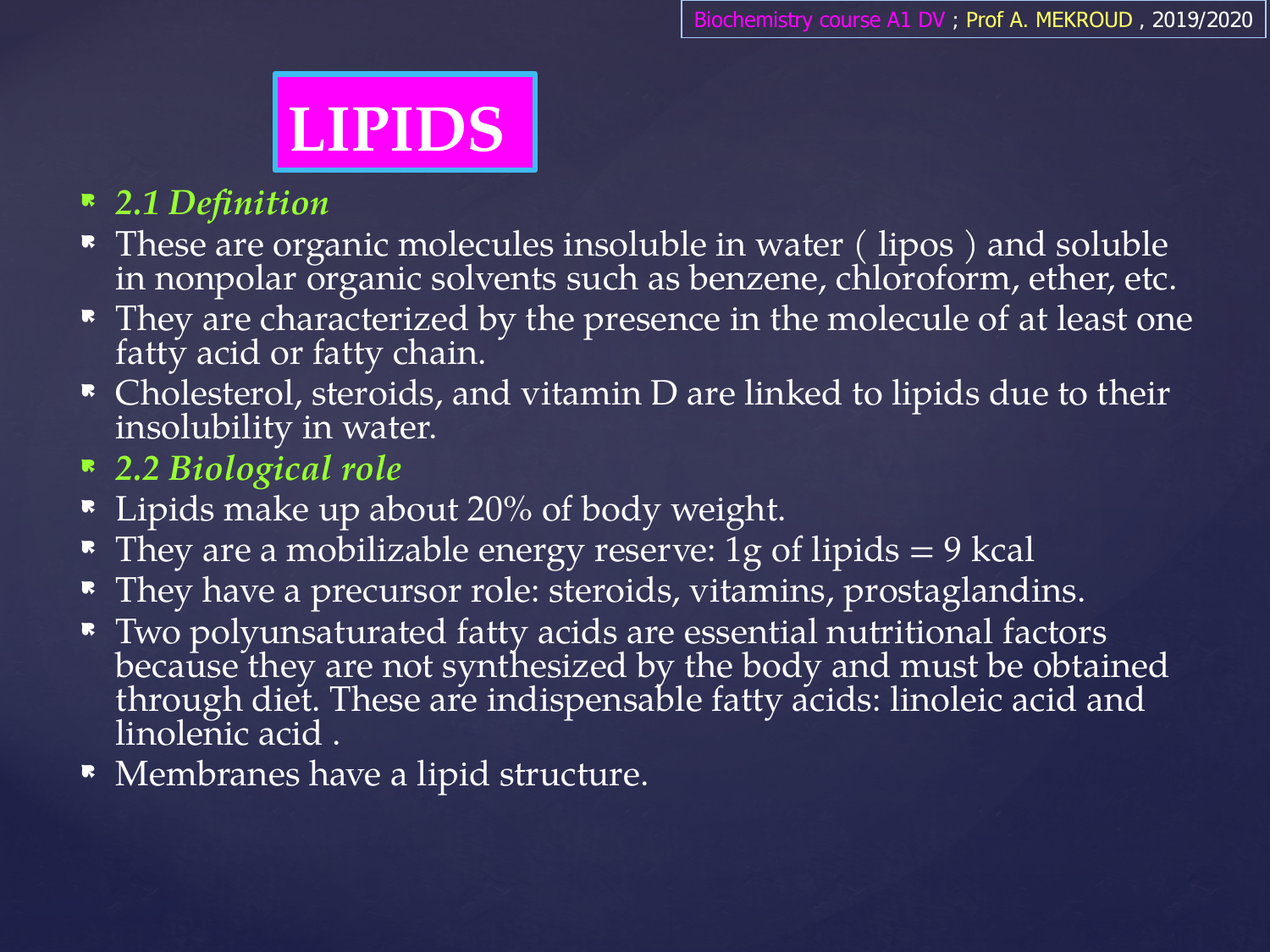

Biochemistry course A1 DV ; Prof A. MEKROUD , 2019/2020
# LIPIDS
2.1 Definition
These are organic molecules insoluble in water ( lipos ) and soluble in nonpolar organic solvents such as benzene, chloroform, ether, etc.
They are characterized by the presence in the molecule of at least one fatty acid or fatty chain.
Cholesterol, steroids, and vitamin D are linked to lipids due to their insolubility in water.
2.2 Biological role
Lipids make up about 20% of body weight.
They are a mobilizable energy reserve: 1g of lipids = 9 kcal
They have a precursor role: steroids, vitamins, prostaglandins.
Two polyunsaturated fatty acids are essential nutritional factors because they are not synthesized by the body and must be obtained through diet. These are indispensable fatty acids: linoleic acid and linolenic acid .
Membranes have a lipid structure.